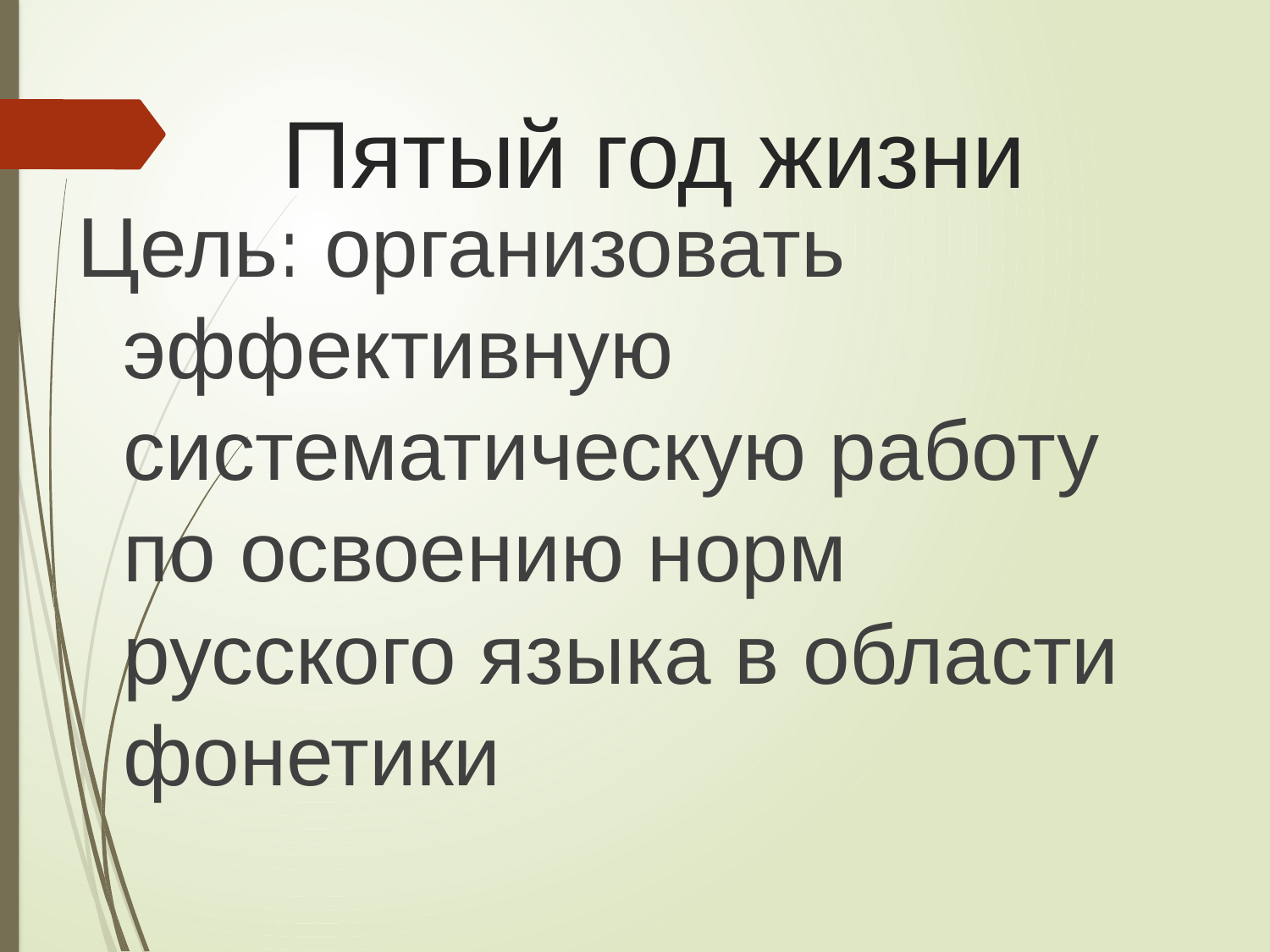

# Пятый год жизни
Цель: организовать эффективную систематическую работу по освоению норм русского языка в области фонетики